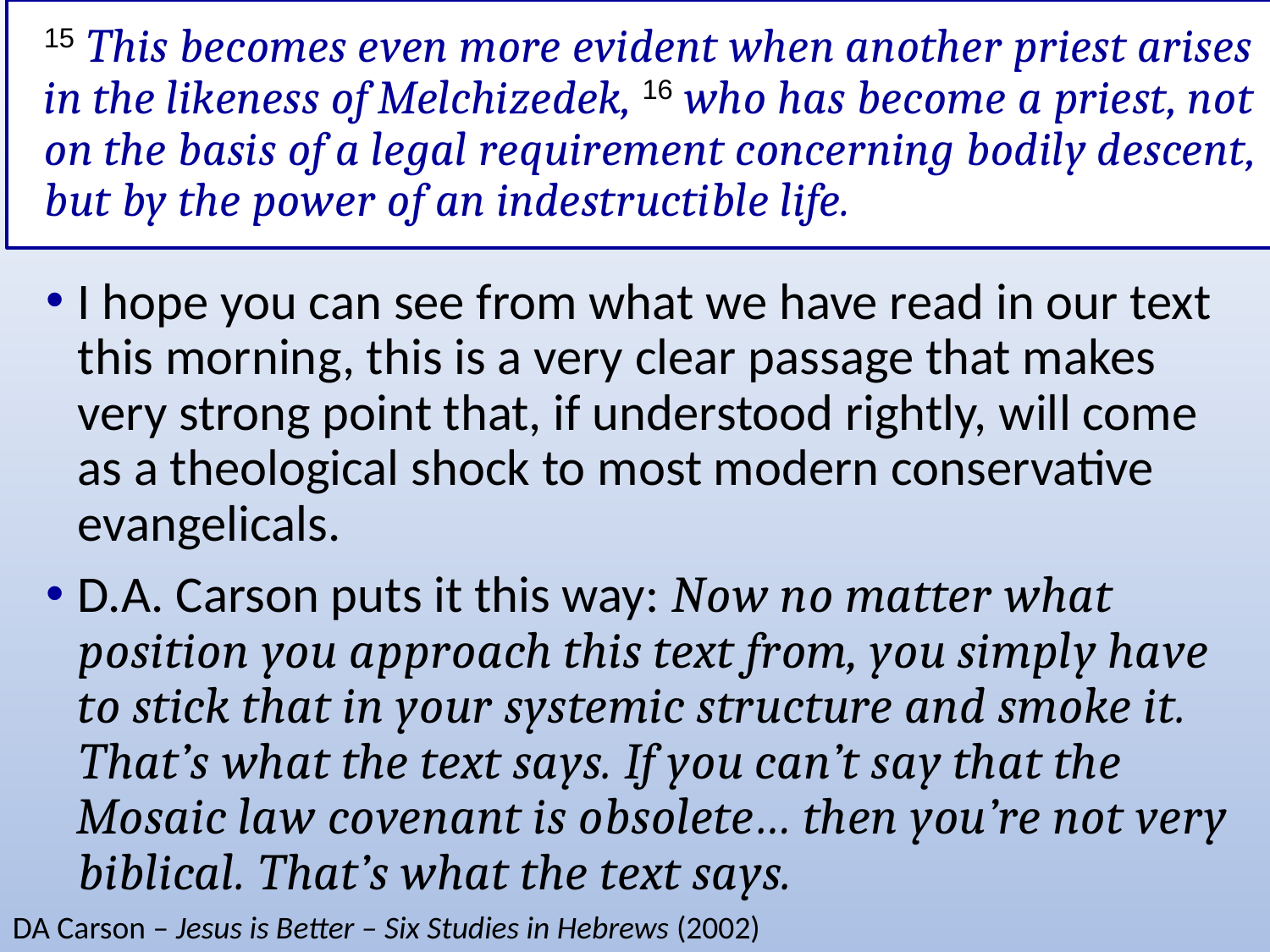

# 15 This becomes even more evident when another priest arises in the likeness of Melchizedek, 16 who has become a priest, not on the basis of a legal requirement concerning bodily descent, but by the power of an indestructible life.
I hope you can see from what we have read in our text this morning, this is a very clear passage that makes very strong point that, if understood rightly, will come as a theological shock to most modern conservative evangelicals.
D.A. Carson puts it this way: Now no matter what position you approach this text from, you simply have to stick that in your systemic structure and smoke it. That’s what the text says. If you can’t say that the Mosaic law covenant is obsolete… then you’re not very biblical. That’s what the text says.

DA Carson – Jesus is Better – Six Studies in Hebrews (2002)